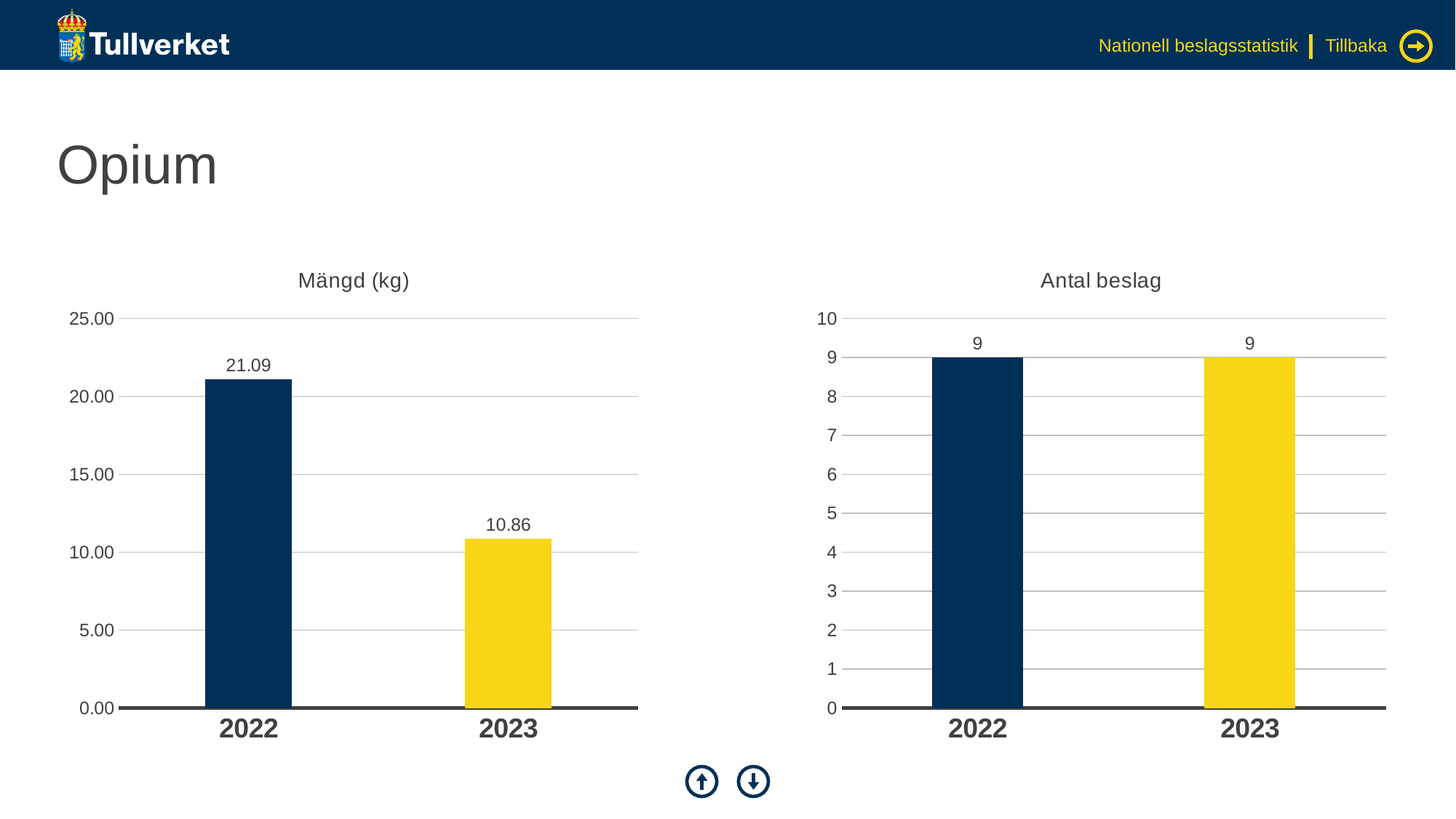

Nationell beslagsstatistik
Tillbaka
# Opium

### Chart: Mängd (kg)

| Category | Serie 1 |
|---|---|
| 2022 | 21.09 |
| 2023 | 10.86 |

### Chart: Antal beslag

| Category | Serie 1 |
|---|---|
| 2022 | 9.0 |
| 2023 | 9.0 |